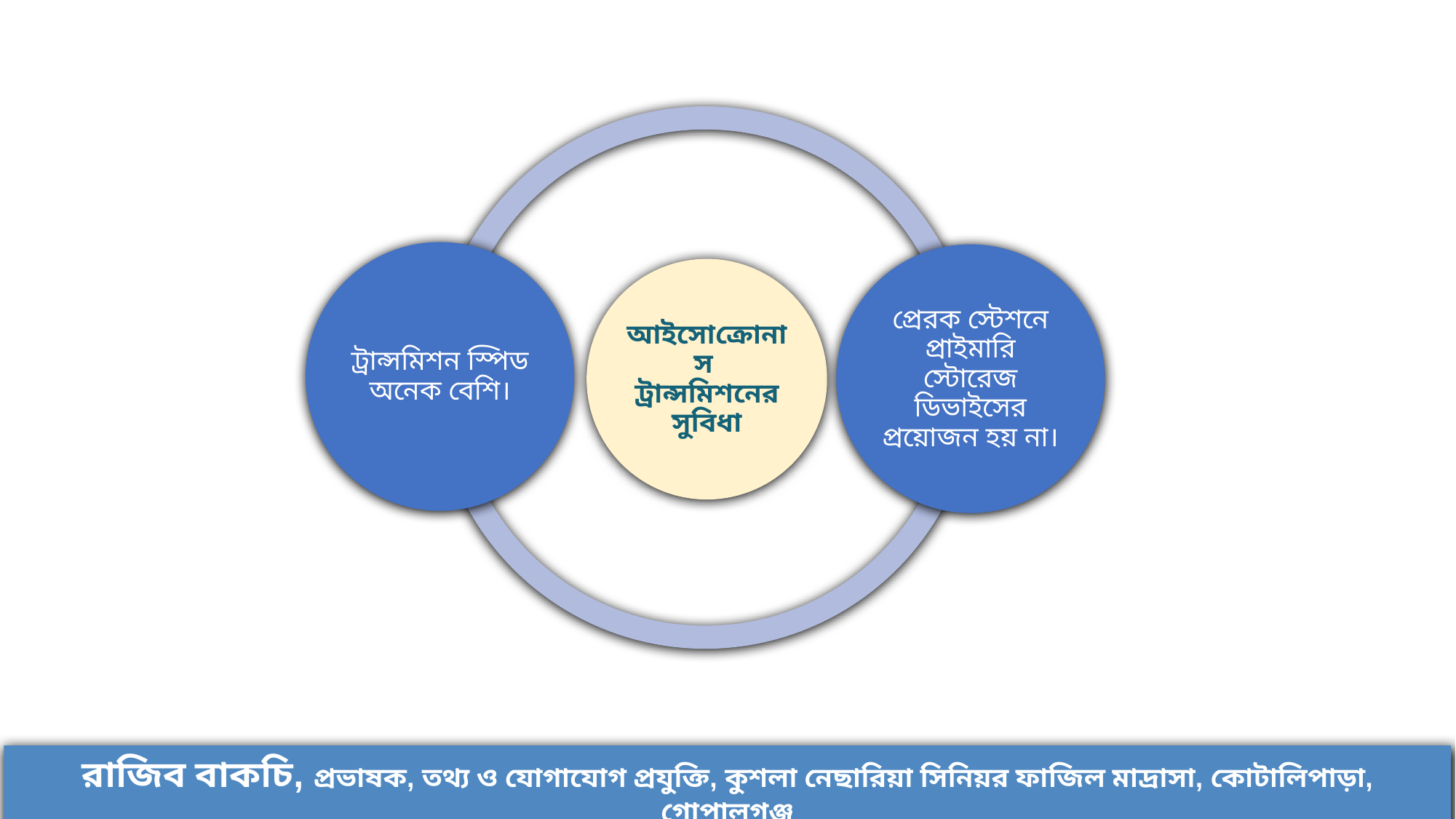

আইসোক্রোনাস  ট্রান্সমিশনের সুবিধা
ট্রান্সমিশন স্পিড অনেক বেশি।
প্রেরক স্টেশনে প্রাইমারি স্টোরেজ ডিভাইসের প্রয়োজন হয় না।
রাজিব বাকচি, প্রভাষক, তথ্য ও যোগাযোগ প্রযুক্তি, কুশলা নেছারিয়া সিনিয়র ফাজিল মাদ্রাসা, কোটালিপাড়া, গোপালগঞ্জ
রাজিব বাকচি, প্রভাষক, তথ্য ও যোগাযোগ প্রযুক্তি, কুশলা নেছারিয়া সিনিয়র ফাজিল মাদ্রাসা, কোটালিপাড়া, গোপালগঞ্জ